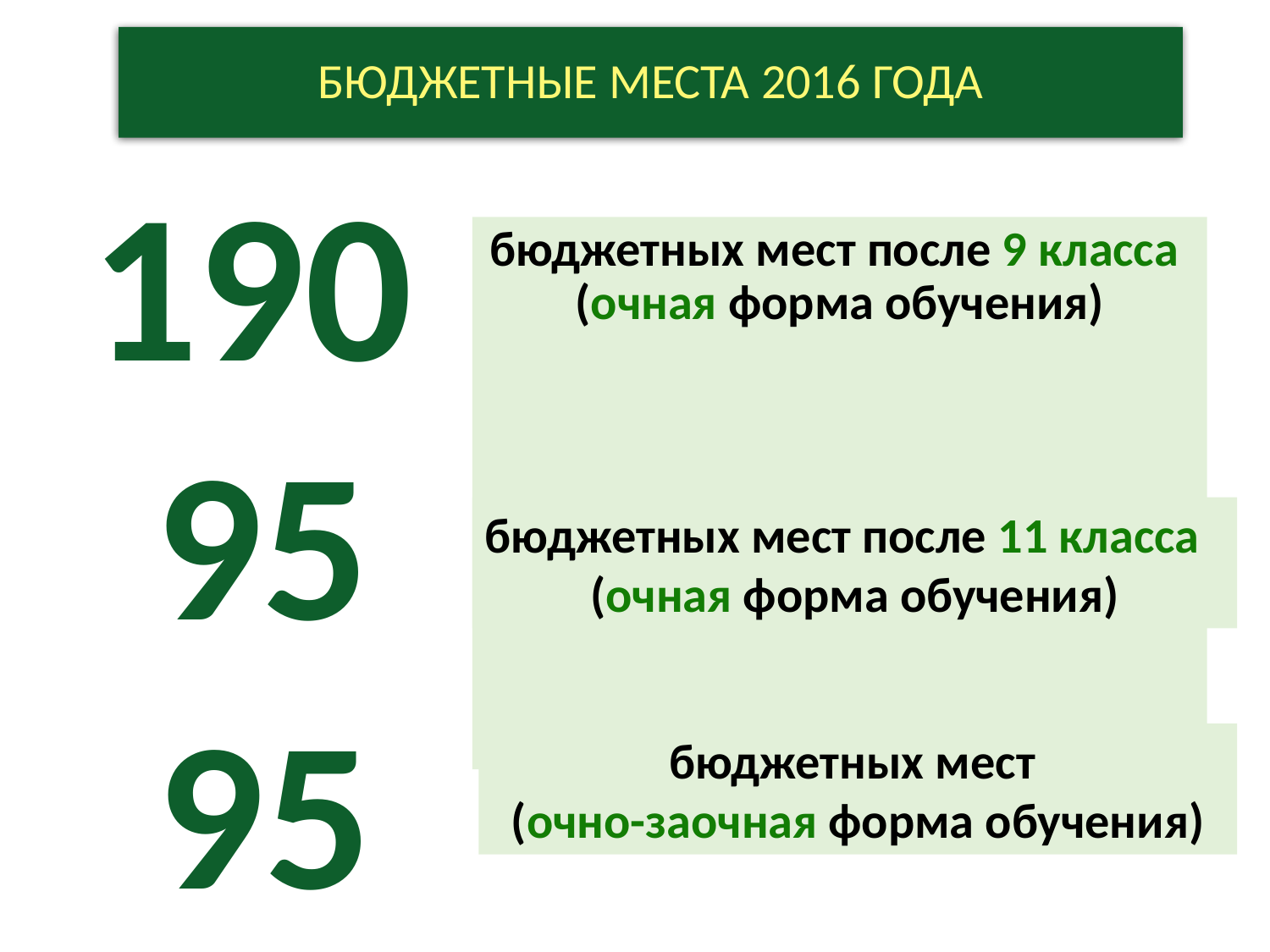

# БЮДЖЕТНЫЕ МЕСТА 2016 года
190
бюджетных мест после 9 класса  (очная форма обучения)
95
бюджетных мест после 11 класса
(очная форма обучения)
95
бюджетных мест
(очно-заочная форма обучения)